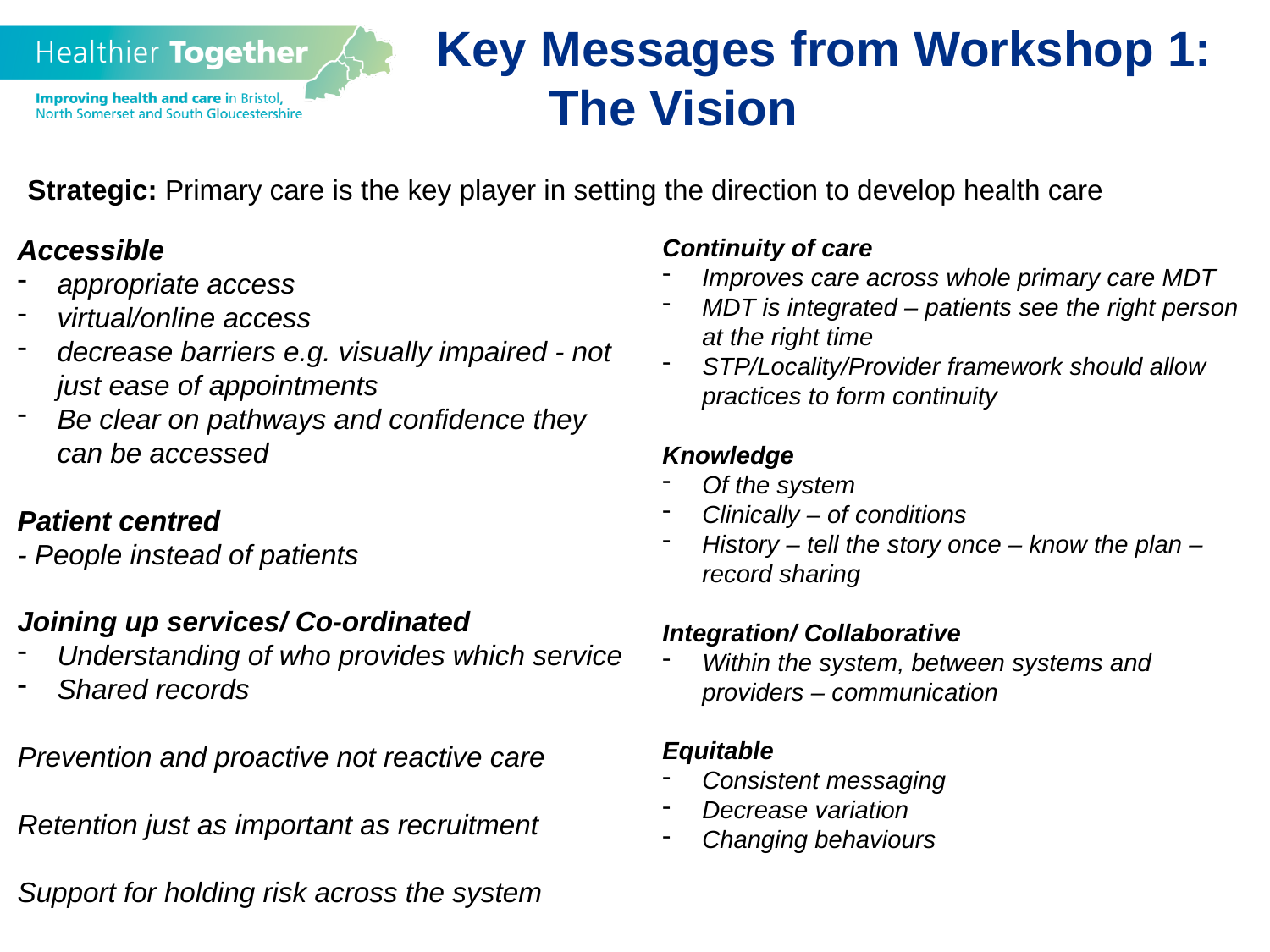

Key Messages from Workshop 1:
The Vision
Strategic: Primary care is the key player in setting the direction to develop health care
Accessible
appropriate access
virtual/online access
decrease barriers e.g. visually impaired - not just ease of appointments
Be clear on pathways and confidence they can be accessed

Patient centred
- People instead of patients

Joining up services/ Co-ordinated
Understanding of who provides which service
Shared records

Prevention and proactive not reactive care

Retention just as important as recruitment

Support for holding risk across the system
Continuity of care
Improves care across whole primary care MDT
MDT is integrated – patients see the right person at the right time
STP/Locality/Provider framework should allow practices to form continuity

Knowledge
Of the system
Clinically – of conditions
History – tell the story once – know the plan – record sharing

Integration/ Collaborative
Within the system, between systems and providers – communication

Equitable
Consistent messaging
Decrease variation
Changing behaviours